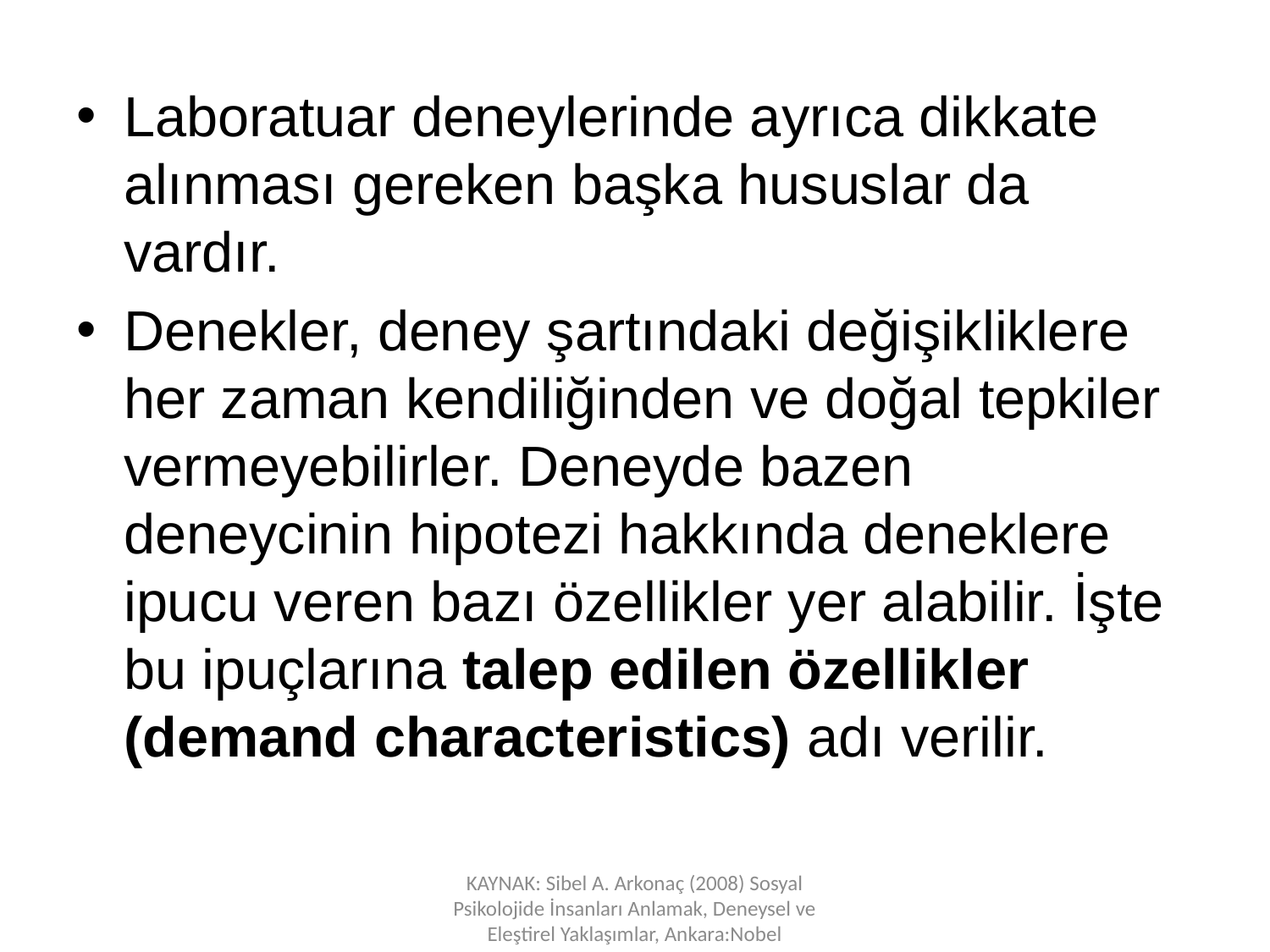

Laboratuar deneylerinde ayrıca dikkate alınması gereken başka hususlar da vardır.
Denekler, deney şartındaki değişikliklere her zaman kendiliğinden ve doğal tepkiler vermeyebilirler. Deneyde bazen deneycinin hipotezi hakkında deneklere ipucu veren bazı özellikler yer alabilir. İşte bu ipuçlarına talep edilen özellikler (demand characteristics) adı verilir.
KAYNAK: Sibel A. Arkonaç (2008) Sosyal Psikolojide İnsanları Anlamak, Deneysel ve Eleştirel Yaklaşımlar, Ankara:Nobel